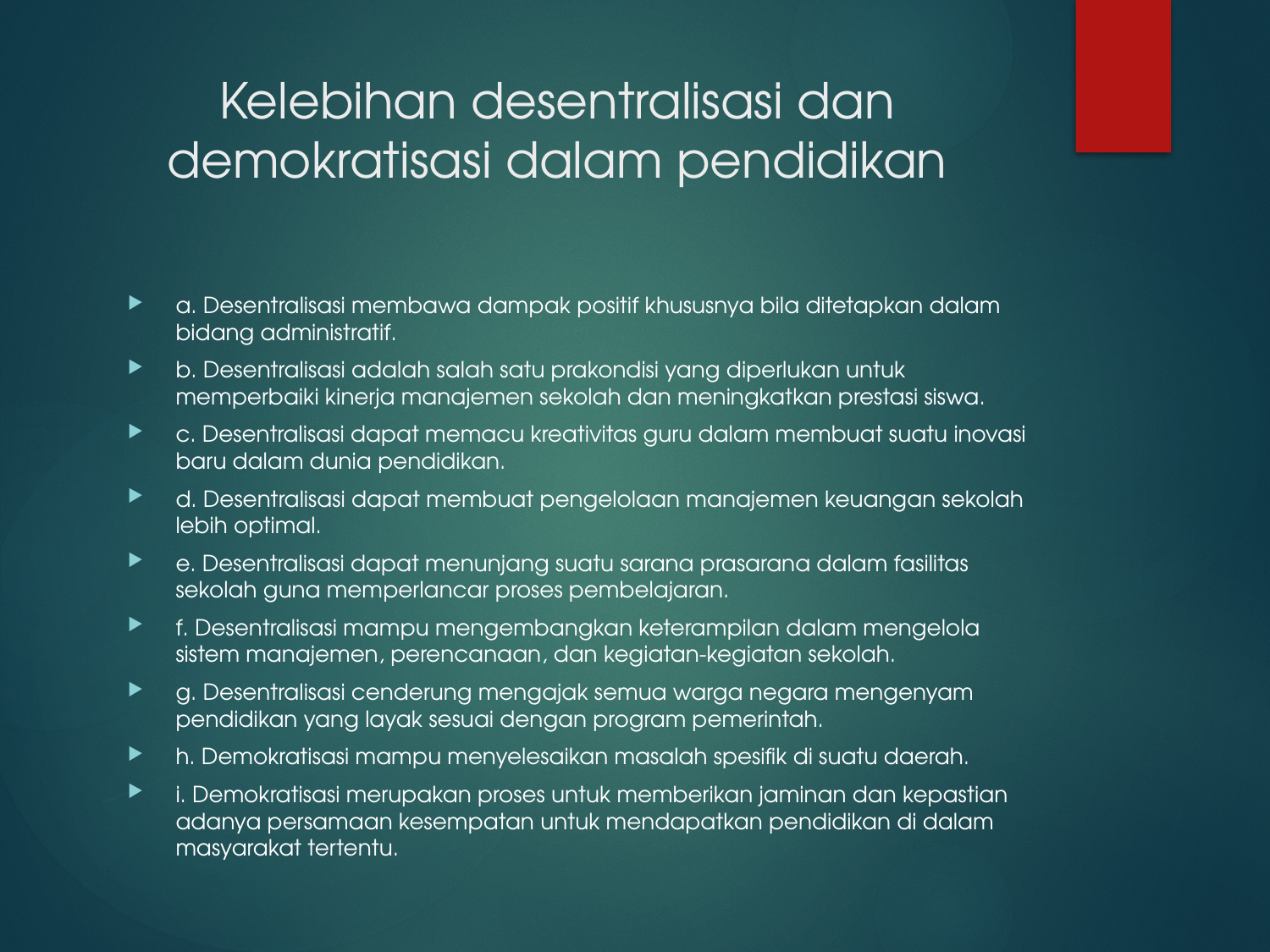

# Kelebihan desentralisasi dan demokratisasi dalam pendidikan
a. Desentralisasi membawa dampak positif khususnya bila ditetapkan dalam bidang administratif.
b. Desentralisasi adalah salah satu prakondisi yang diperlukan untuk memperbaiki kinerja manajemen sekolah dan meningkatkan prestasi siswa.
c. Desentralisasi dapat memacu kreativitas guru dalam membuat suatu inovasi baru dalam dunia pendidikan.
d. Desentralisasi dapat membuat pengelolaan manajemen keuangan sekolah lebih optimal.
e. Desentralisasi dapat menunjang suatu sarana prasarana dalam fasilitas sekolah guna memperlancar proses pembelajaran.
f. Desentralisasi mampu mengembangkan keterampilan dalam mengelola sistem manajemen, perencanaan, dan kegiatan-kegiatan sekolah.
g. Desentralisasi cenderung mengajak semua warga negara mengenyam pendidikan yang layak sesuai dengan program pemerintah.
h. Demokratisasi mampu menyelesaikan masalah spesifik di suatu daerah.
i. Demokratisasi merupakan proses untuk memberikan jaminan dan kepastian adanya persamaan kesempatan untuk mendapatkan pendidikan di dalam masyarakat tertentu.